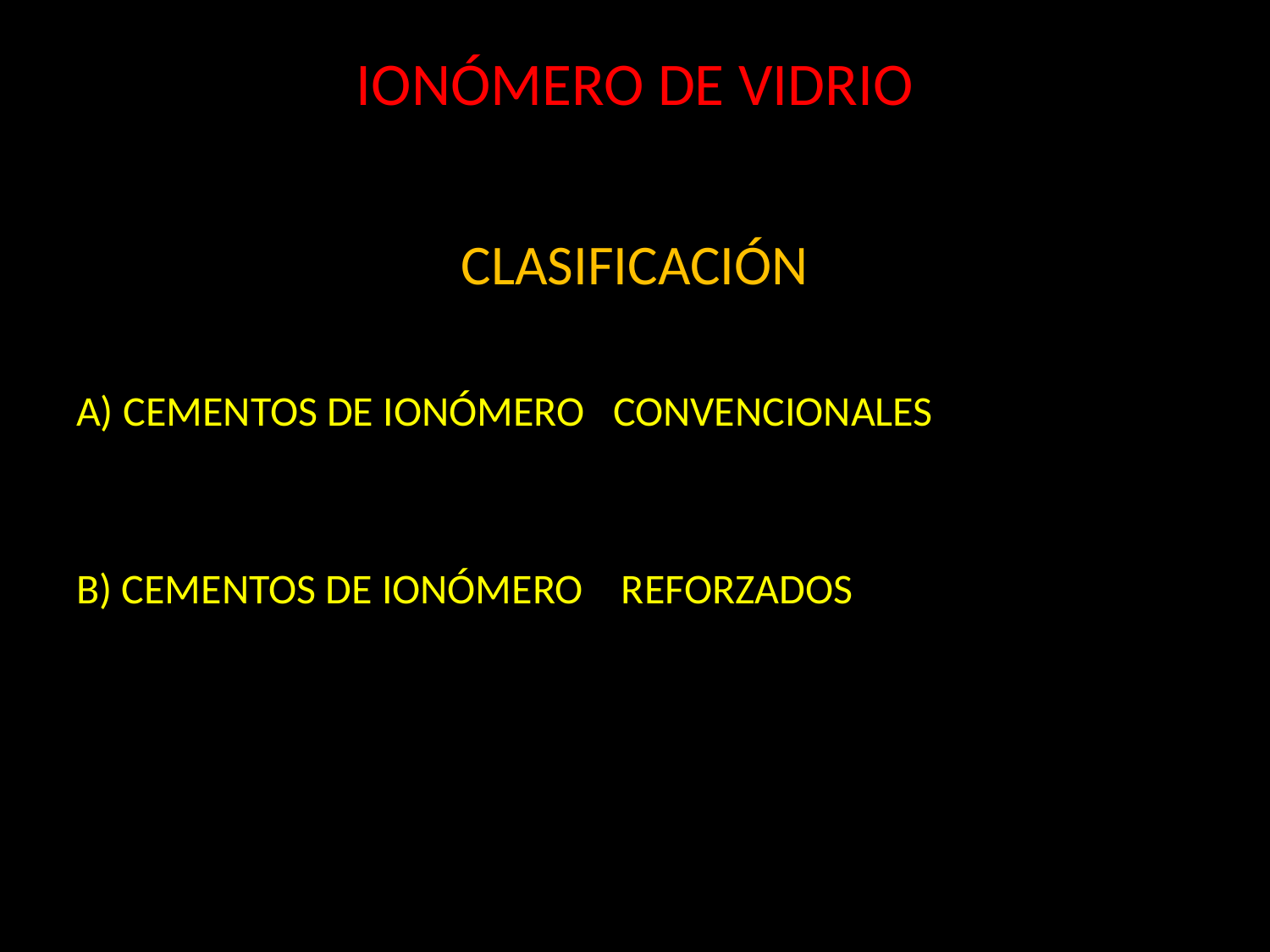

# IONÓMERO DE VIDRIO
CLASIFICACIÓN

A) CEMENTOS DE IONÓMERO   CONVENCIONALES

B) CEMENTOS DE IONÓMERO    REFORZADOS